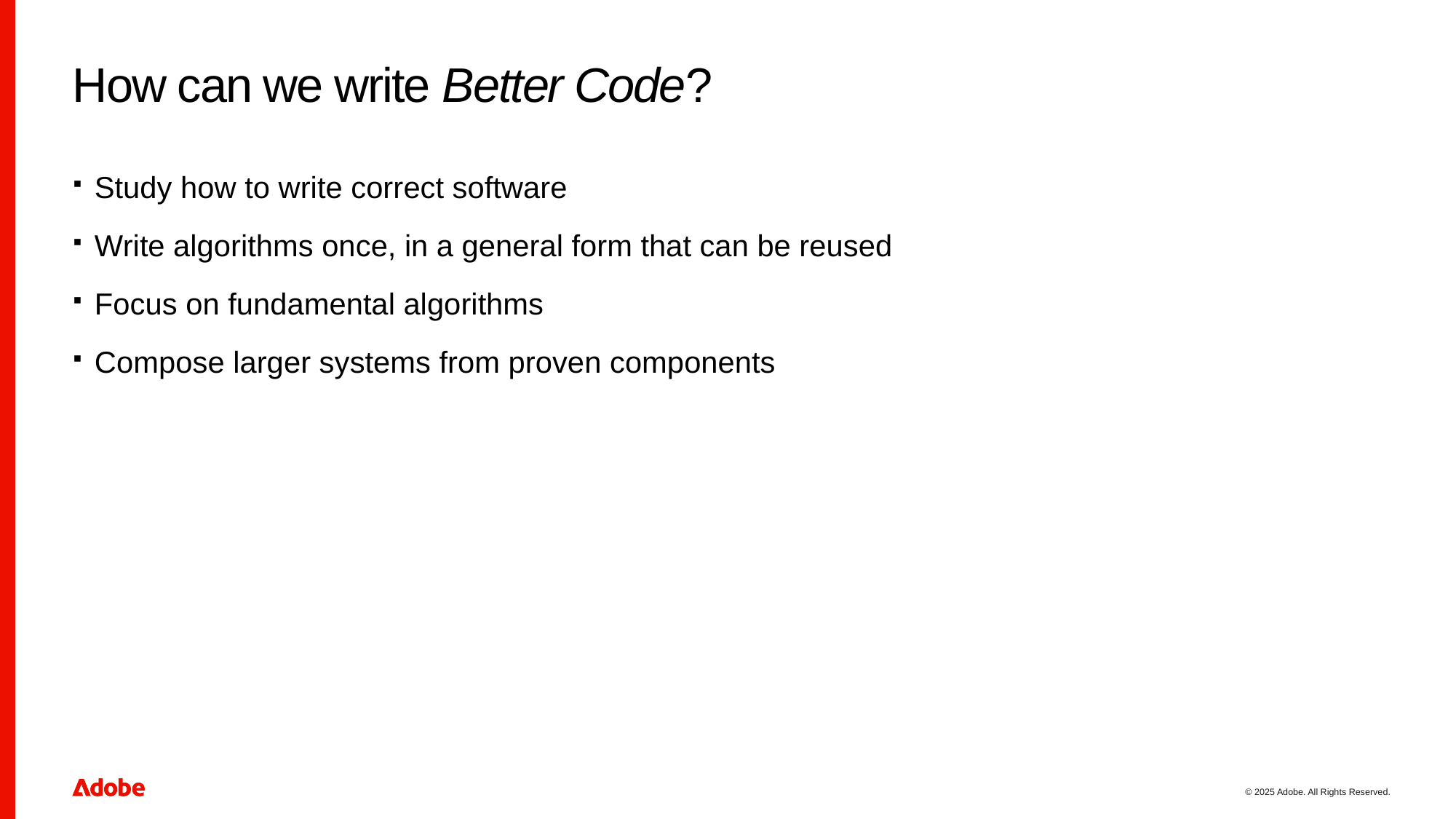

# How can we write Better Code?
Study how to write correct software
Write algorithms once, in a general form that can be reused
Focus on fundamental algorithms
Compose larger systems from proven components